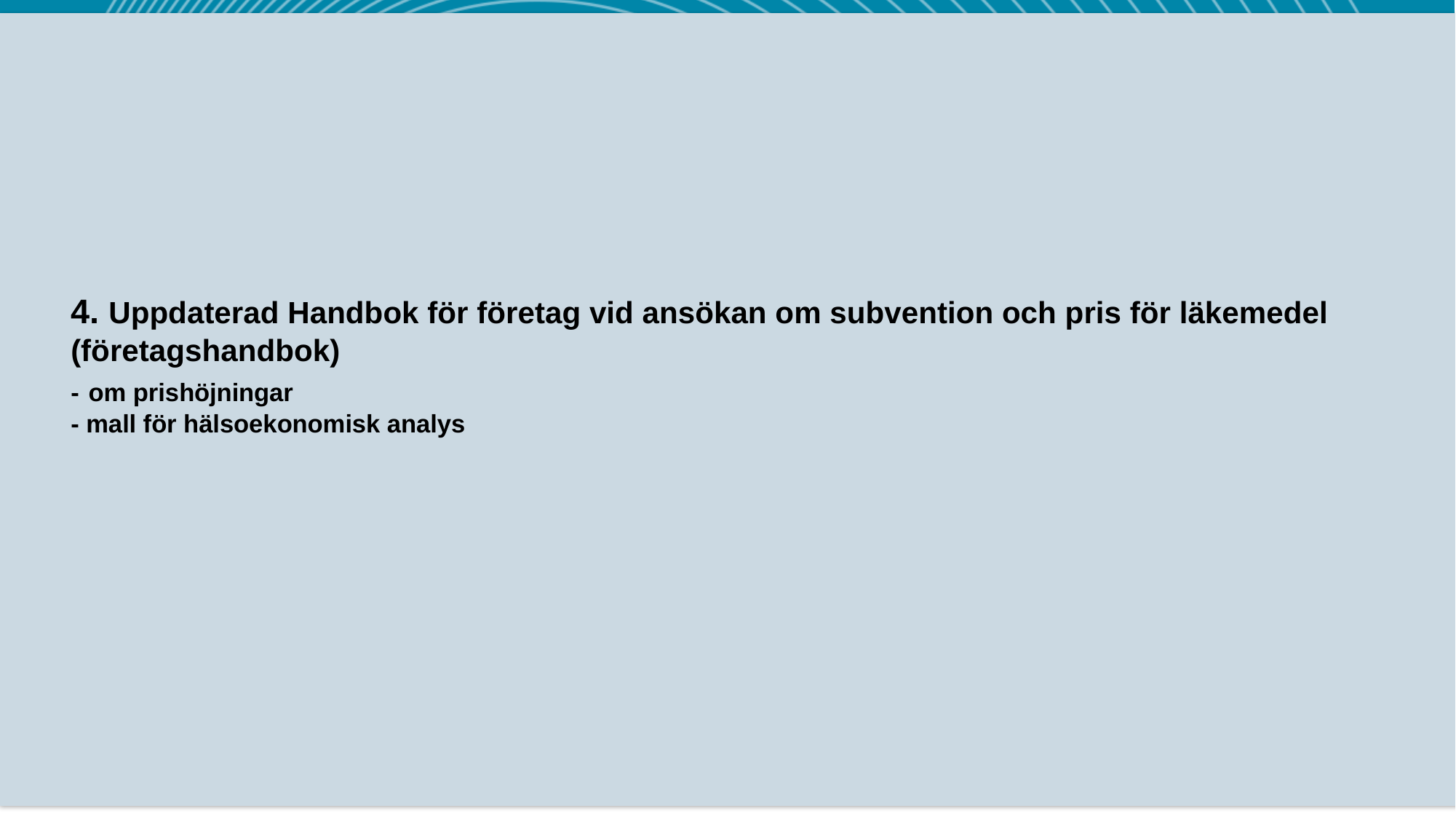

# 4. Uppdaterad Handbok för företag vid ansökan om subvention och pris för läkemedel (företagshandbok) - om prishöjningar - mall för hälsoekonomisk analys